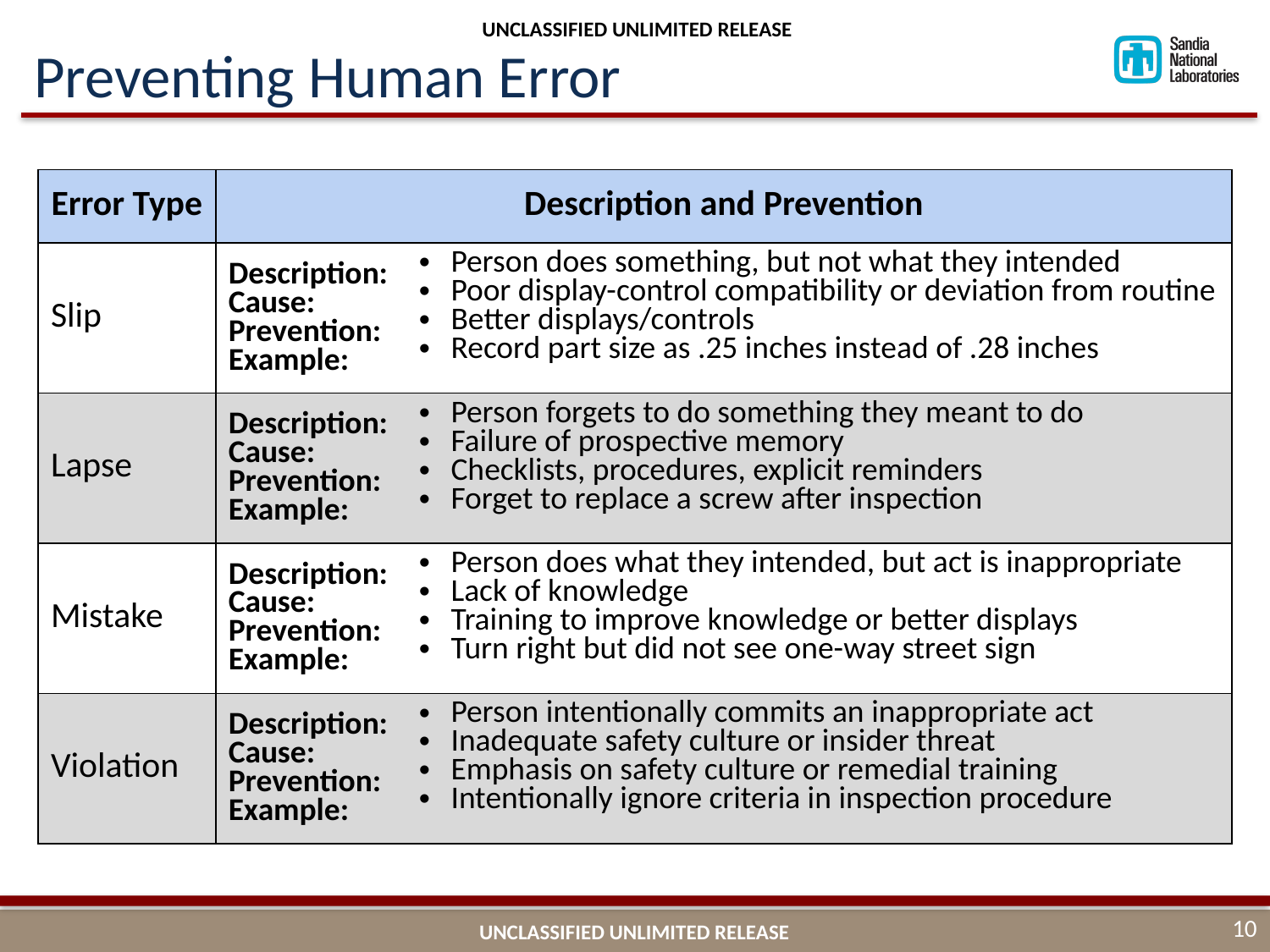

UNCLASSIFIED UNLIMITED RELEASE
# Preventing Human Error
| Error Type | Description and Prevention |  |
| --- | --- | --- |
| Slip | Description: Cause: Prevention: Example: | Person does something, but not what they intended Poor display-control compatibility or deviation from routine Better displays/controls Record part size as .25 inches instead of .28 inches |
| Lapse | Description: Cause: Prevention: Example: | Person forgets to do something they meant to do Failure of prospective memory Checklists, procedures, explicit reminders Forget to replace a screw after inspection |
| Mistake | Description: Cause: Prevention: Example: | Person does what they intended, but act is inappropriate Lack of knowledge Training to improve knowledge or better displays Turn right but did not see one-way street sign |
| Violation | Description: Cause: Prevention: Example: | Person intentionally commits an inappropriate act Inadequate safety culture or insider threat Emphasis on safety culture or remedial training Intentionally ignore criteria in inspection procedure |
10
UNCLASSIFIED UNLIMITED RELEASE